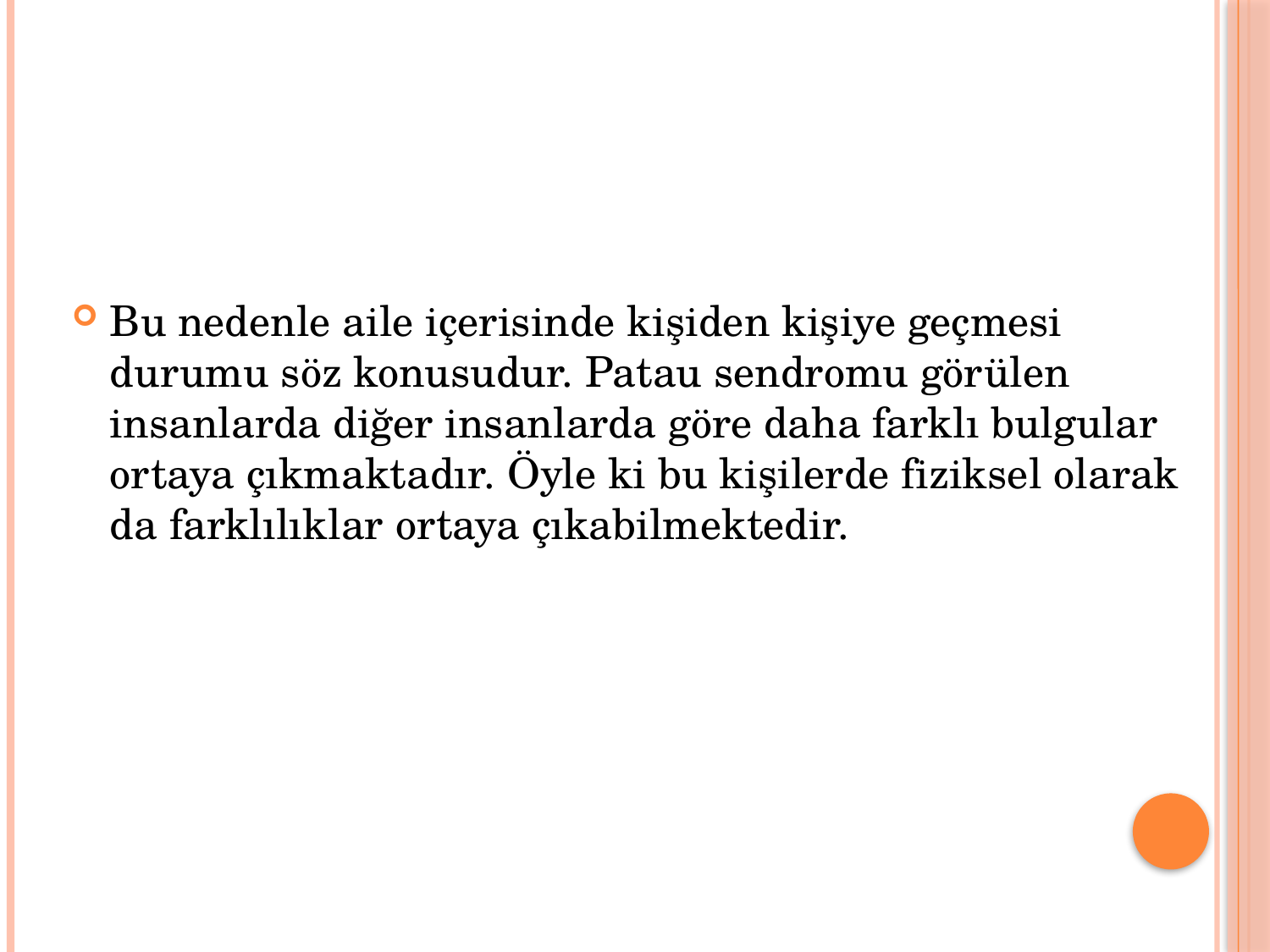

Bu nedenle aile içerisinde kişiden kişiye geçmesi durumu söz konusudur. Patau sendromu görülen insanlarda diğer insanlarda göre daha farklı bulgular ortaya çıkmaktadır. Öyle ki bu kişilerde fiziksel olarak da farklılıklar ortaya çıkabilmektedir.